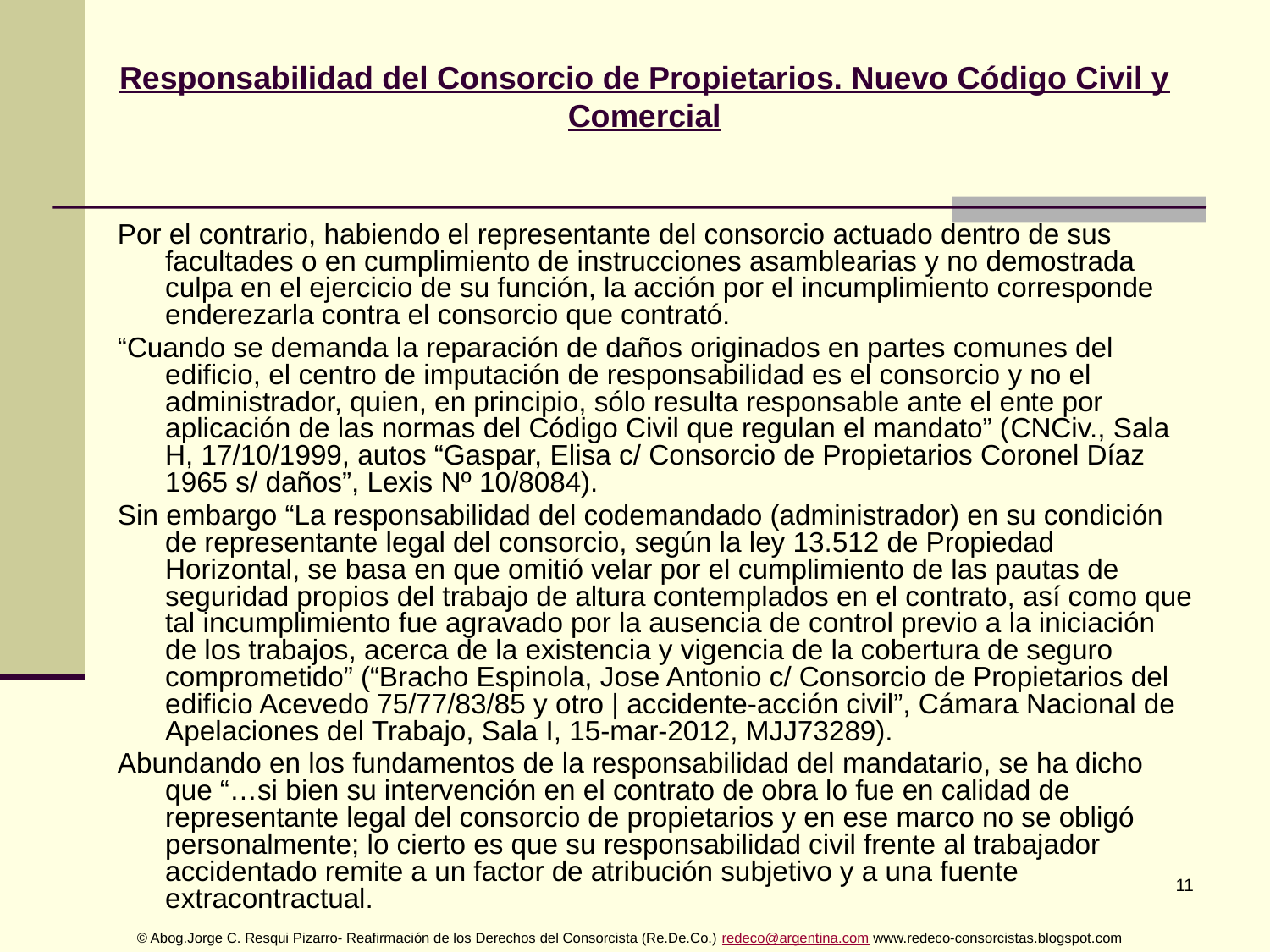

# Responsabilidad del Consorcio de Propietarios. Nuevo Código Civil y Comercial

Por el contrario, habiendo el representante del consorcio actuado dentro de sus facultades o en cumplimiento de instrucciones asamblearias y no demostrada culpa en el ejercicio de su función, la acción por el incumplimiento corresponde enderezarla contra el consorcio que contrató.
“Cuando se demanda la reparación de daños originados en partes comunes del edificio, el centro de imputación de responsabilidad es el consorcio y no el administrador, quien, en principio, sólo resulta responsable ante el ente por aplicación de las normas del Código Civil que regulan el mandato” (CNCiv., Sala H, 17/10/1999, autos “Gaspar, Elisa c/ Consorcio de Propietarios Coronel Díaz 1965 s/ daños”, Lexis Nº 10/8084).
Sin embargo “La responsabilidad del codemandado (administrador) en su condición de representante legal del consorcio, según la ley 13.512 de Propiedad Horizontal, se basa en que omitió velar por el cumplimiento de las pautas de seguridad propios del trabajo de altura contemplados en el contrato, así como que tal incumplimiento fue agravado por la ausencia de control previo a la iniciación de los trabajos, acerca de la existencia y vigencia de la cobertura de seguro comprometido” (“Bracho Espinola, Jose Antonio c/ Consorcio de Propietarios del edificio Acevedo 75/77/83/85 y otro | accidente-acción civil”, Cámara Nacional de Apelaciones del Trabajo, Sala I, 15-mar-2012, MJJ73289).
Abundando en los fundamentos de la responsabilidad del mandatario, se ha dicho que “…si bien su intervención en el contrato de obra lo fue en calidad de representante legal del consorcio de propietarios y en ese marco no se obligó personalmente; lo cierto es que su responsabilidad civil frente al trabajador accidentado remite a un factor de atribución subjetivo y a una fuente extracontractual.

                                              © Abog.Jorge C. Resqui Pizarro- Reafirmación de los Derechos del Consorcista (Re.De.Co.) redeco@argentina.com www.redeco-consorcistas.blogspot.com

11